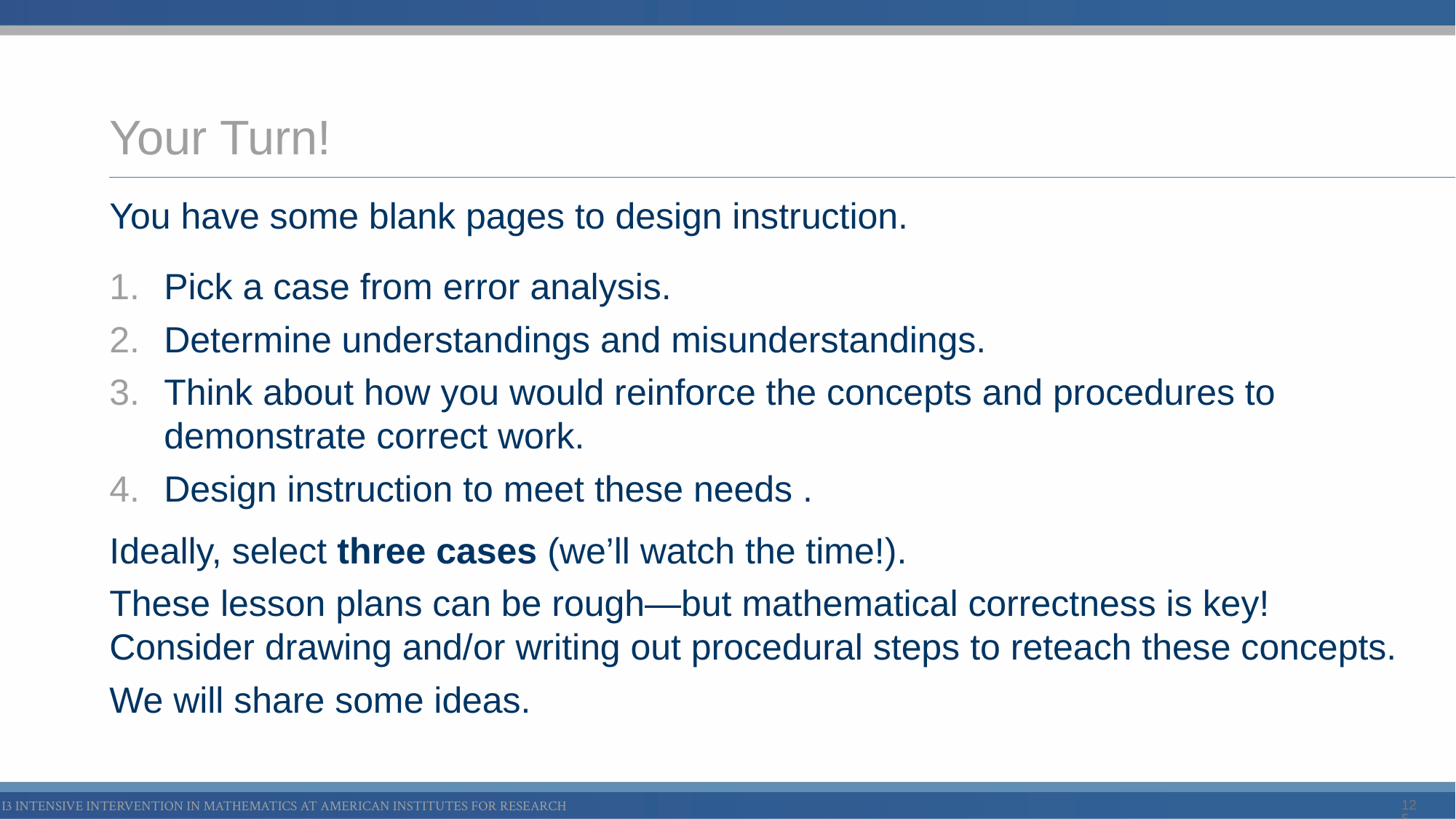

# Your Turn!
You have some blank pages to design instruction.
Pick a case from error analysis.
Determine understandings and misunderstandings.
Think about how you would reinforce the concepts and procedures to demonstrate correct work.
Design instruction to meet these needs .
Ideally, select three cases (we’ll watch the time!).
These lesson plans can be rough—but mathematical correctness is key! Consider drawing and/or writing out procedural steps to reteach these concepts.
We will share some ideas.
125